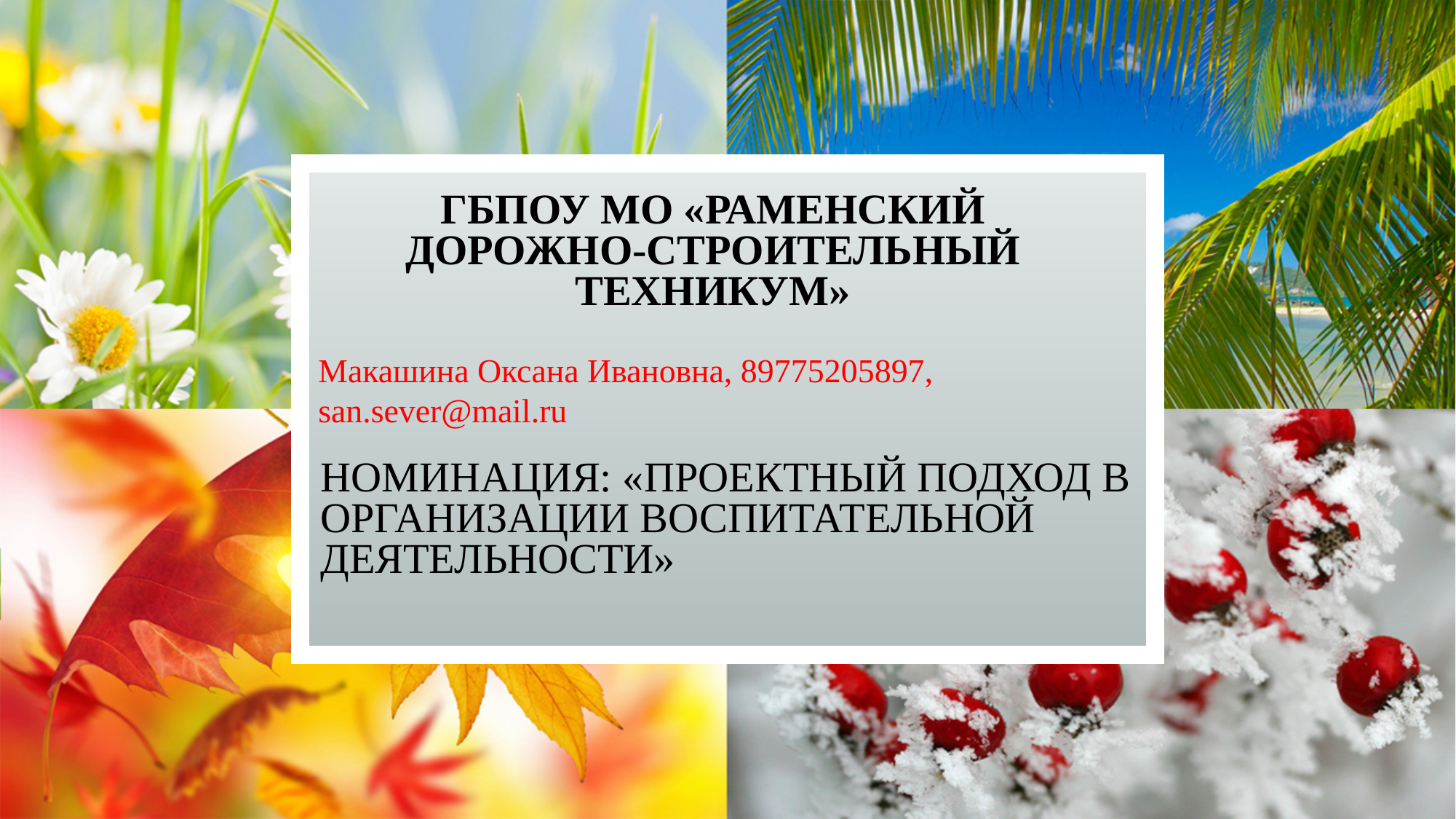

# ГБПОУ МО «Раменский дорожно-строительный техникум»
Макашина Оксана Ивановна, 89775205897, san.sever@mail.ru

Номинация: «Проектный подход в организации воспитательной деятельности»